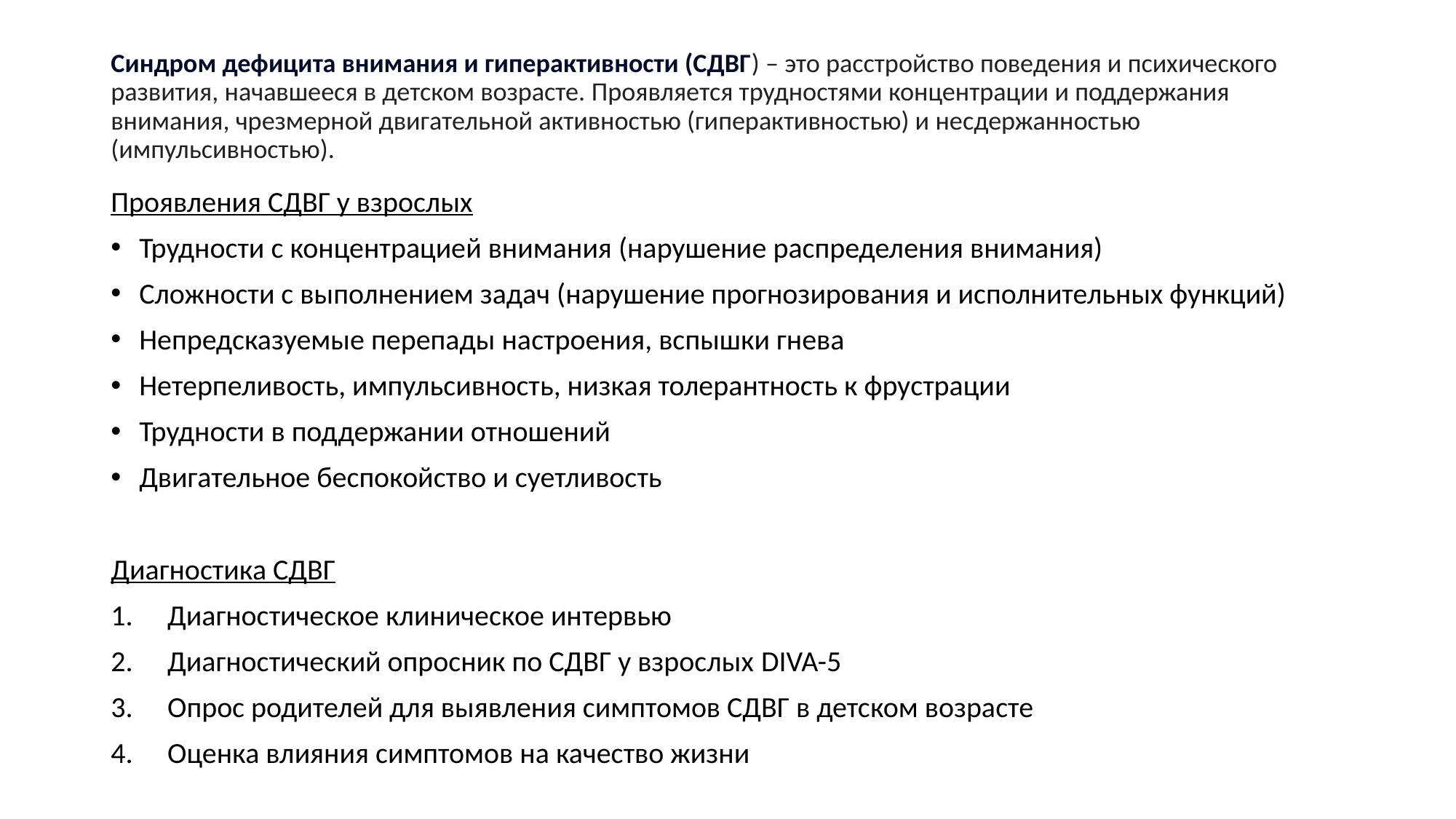

# Синдром дефицита внимания и гиперактивности (СДВГ) – это расстройство поведения и психического развития, начавшееся в детском возрасте. Проявляется трудностями концентрации и поддержания внимания, чрезмерной двигательной активностью (гиперактивностью) и несдержанностью (импульсивностью).
Проявления СДВГ у взрослых
Трудности с концентрацией внимания (нарушение распределения внимания)
Сложности с выполнением задач (нарушение прогнозирования и исполнительных функций)
Непредсказуемые перепады настроения, вспышки гнева
Нетерпеливость, импульсивность, низкая толерантность к фрустрации
Трудности в поддержании отношений
Двигательное беспокойство и суетливость

Диагностика СДВГ
Диагностическое клиническое интервью
Диагностический опросник по СДВГ у взрослых DIVA-5
Опрос родителей для выявления симптомов СДВГ в детском возрасте
Оценка влияния симптомов на качество жизни